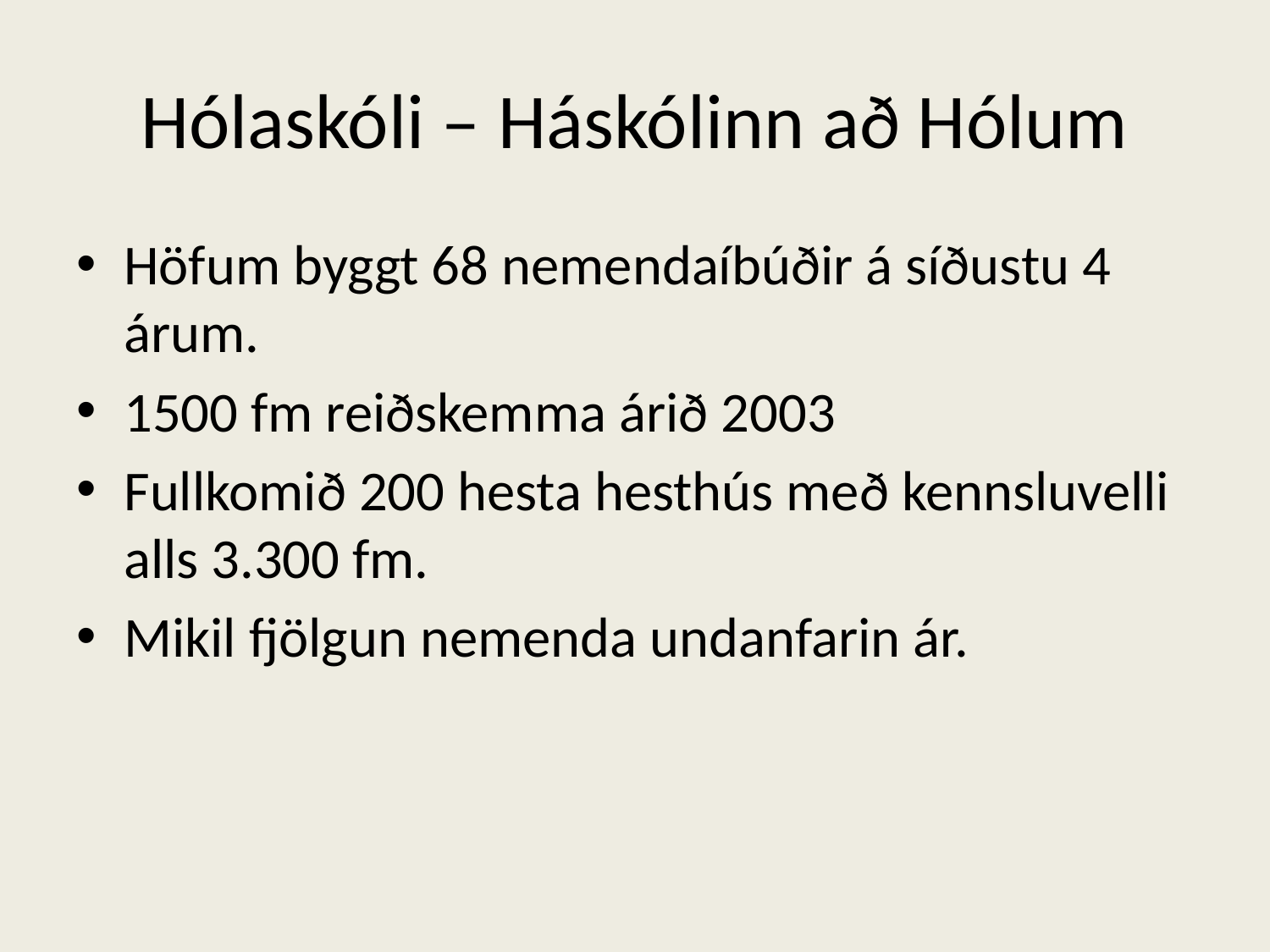

# Hólaskóli – Háskólinn að Hólum
Höfum byggt 68 nemendaíbúðir á síðustu 4 árum.
1500 fm reiðskemma árið 2003
Fullkomið 200 hesta hesthús með kennsluvelli alls 3.300 fm.
Mikil fjölgun nemenda undanfarin ár.